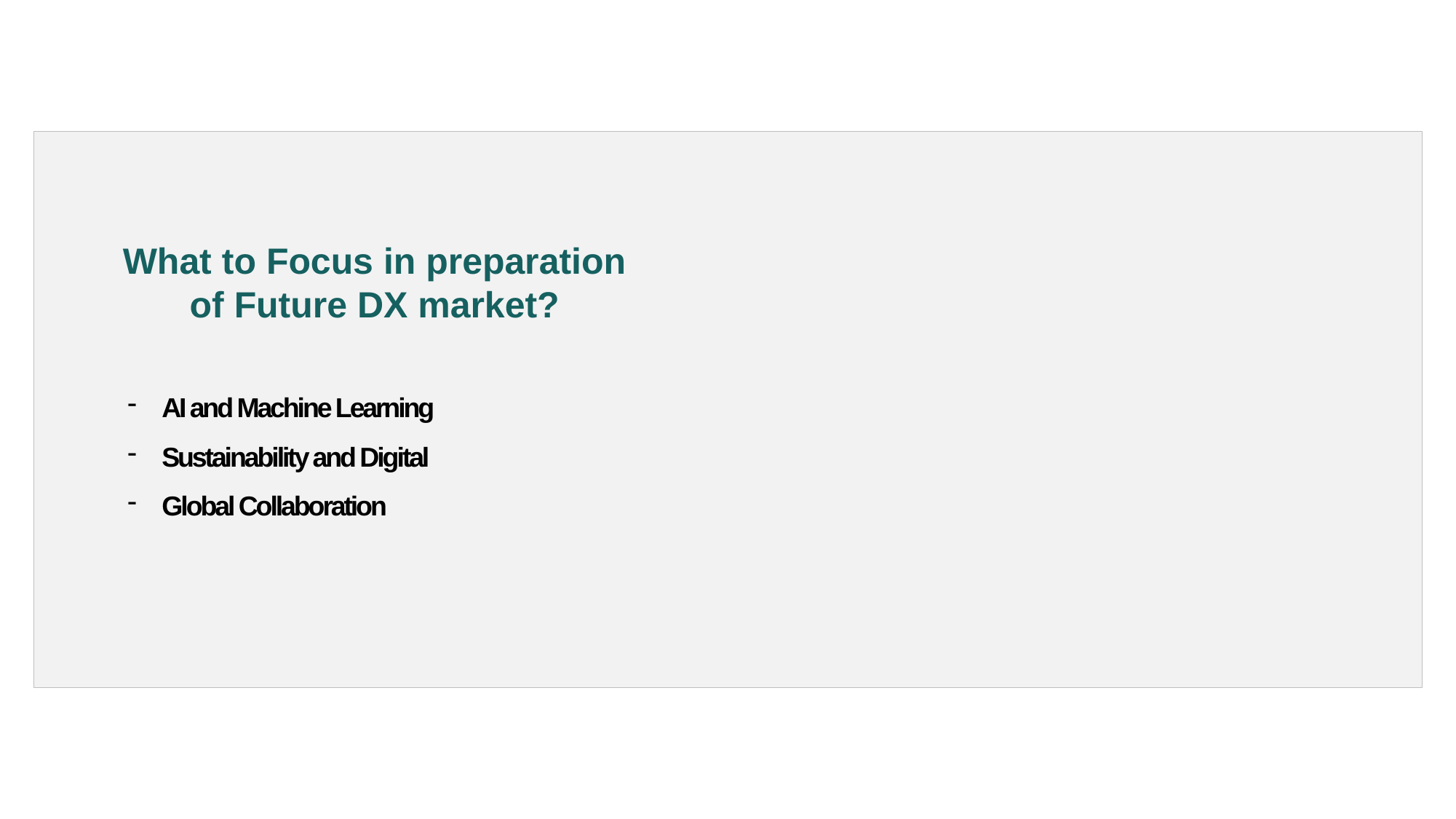

What to Focus in preparation
of Future DX market?
AI and Machine Learning
Sustainability and Digital
Global Collaboration